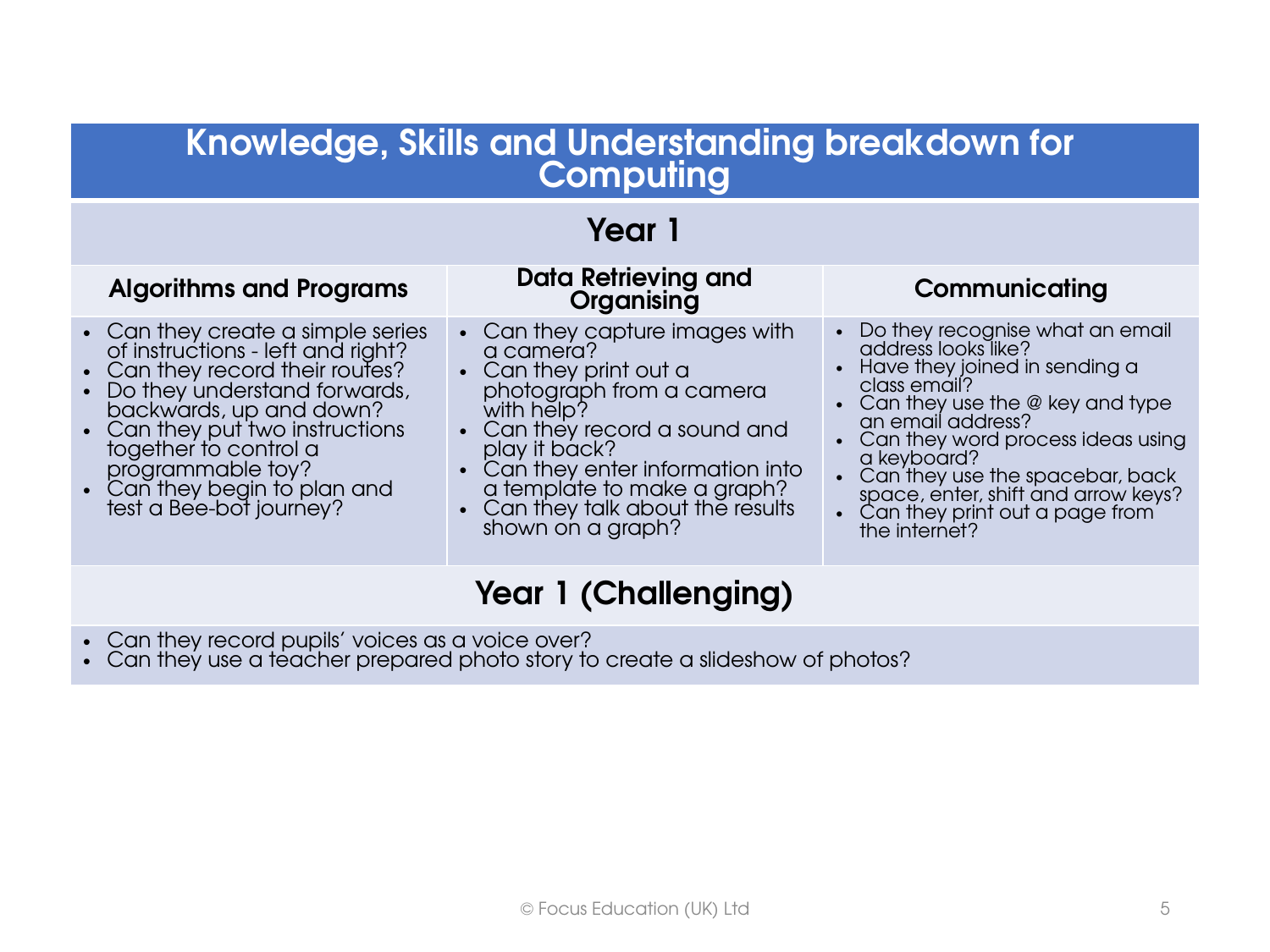

| Knowledge, Skills and Understanding breakdown for Computing |  |  |
| --- | --- | --- |
| Year 1 |  |  |
| Algorithms and Programs | Data Retrieving and Organising | Communicating |
| Can they create a simple series of instructions - left and right? Can they record their routes? Do they understand forwards, backwards, up and down? Can they put two instructions together to control a programmable toy? Can they begin to plan and test a Bee-bot journey? | Can they capture images with a camera? Can they print out a photograph from a camera with help? Can they record a sound and play it back? Can they enter information into a template to make a graph? Can they talk about the results shown on a graph? | Do they recognise what an email address looks like? Have they joined in sending a class email? Can they use the @ key and type an email address? Can they word process ideas using a keyboard? Can they use the spacebar, back space, enter, shift and arrow keys? Can they print out a page from the internet? |
| Year 1 (Challenging) |  |  |
| Can they record pupils’ voices as a voice over? Can they use a teacher prepared photo story to create a slideshow of photos? |  |  |
© Focus Education (UK) Ltd
5